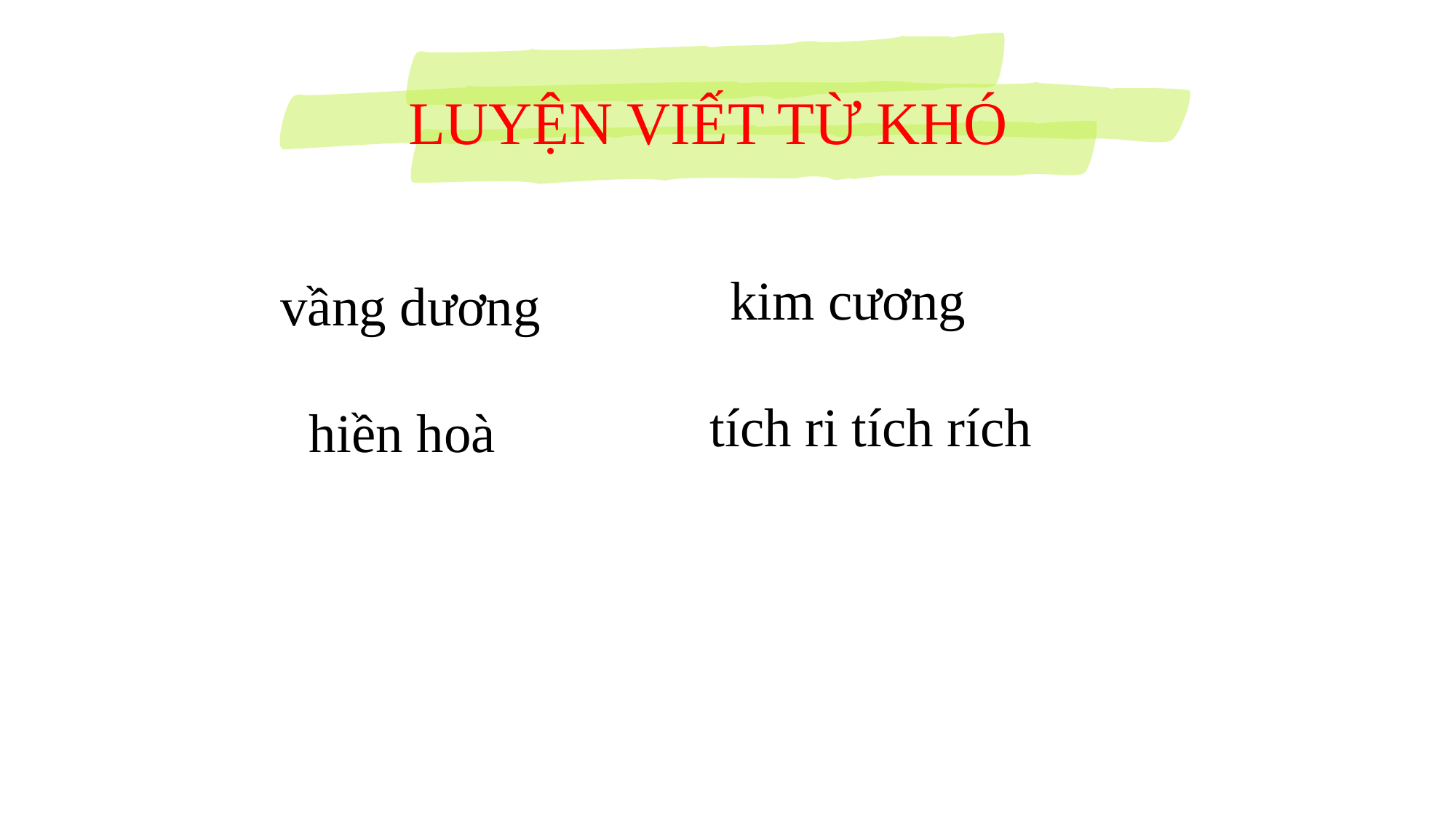

LUYỆN VIẾT TỪ KHÓ
kim cương
vầng dương
tích ri tích rích
hiền hoà